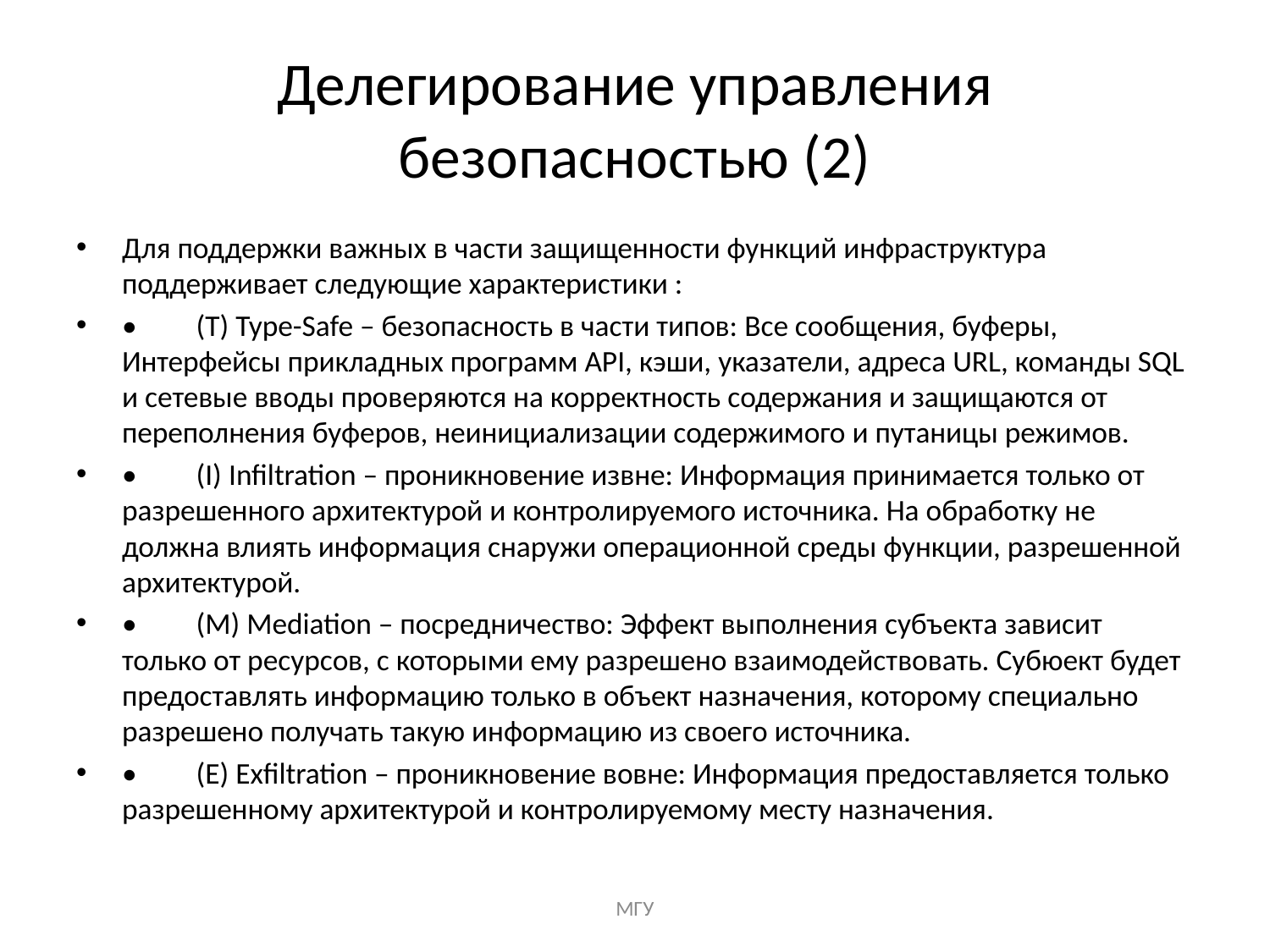

# Делегирование управления безопасностью (2)
Для поддержки важных в части защищенности функций инфраструктура поддерживает следующие характеристики :
•	 (T) Type-Safe – безопасность в части типов: Все сообщения, буферы, Интерфейсы прикладных программ API, кэши, указатели, адреса URL, команды SQL и сетевые вводы проверяются на корректность содержания и защищаются от переполнения буферов, неинициализации содержимого и путаницы режимов.
•	 (I) Infiltration – проникновение извне: Информация принимается только от разрешенного архитектурой и контролируемого источника. На обработку не должна влиять информация снаружи операционной среды функции, разрешенной архитектурой.
•	 (M) Mediation – посредничество: Эффект выполнения субъекта зависит только от ресурсов, с которыми ему разрешено взаимодействовать. Субюект будет предоставлять информацию только в объект назначения, которому специально разрешено получать такую информацию из своего источника.
•	 (E) Exfiltration – проникновение вовне: Информация предоставляется только разрешенному архитектурой и контролируемому месту назначения.

МГУ